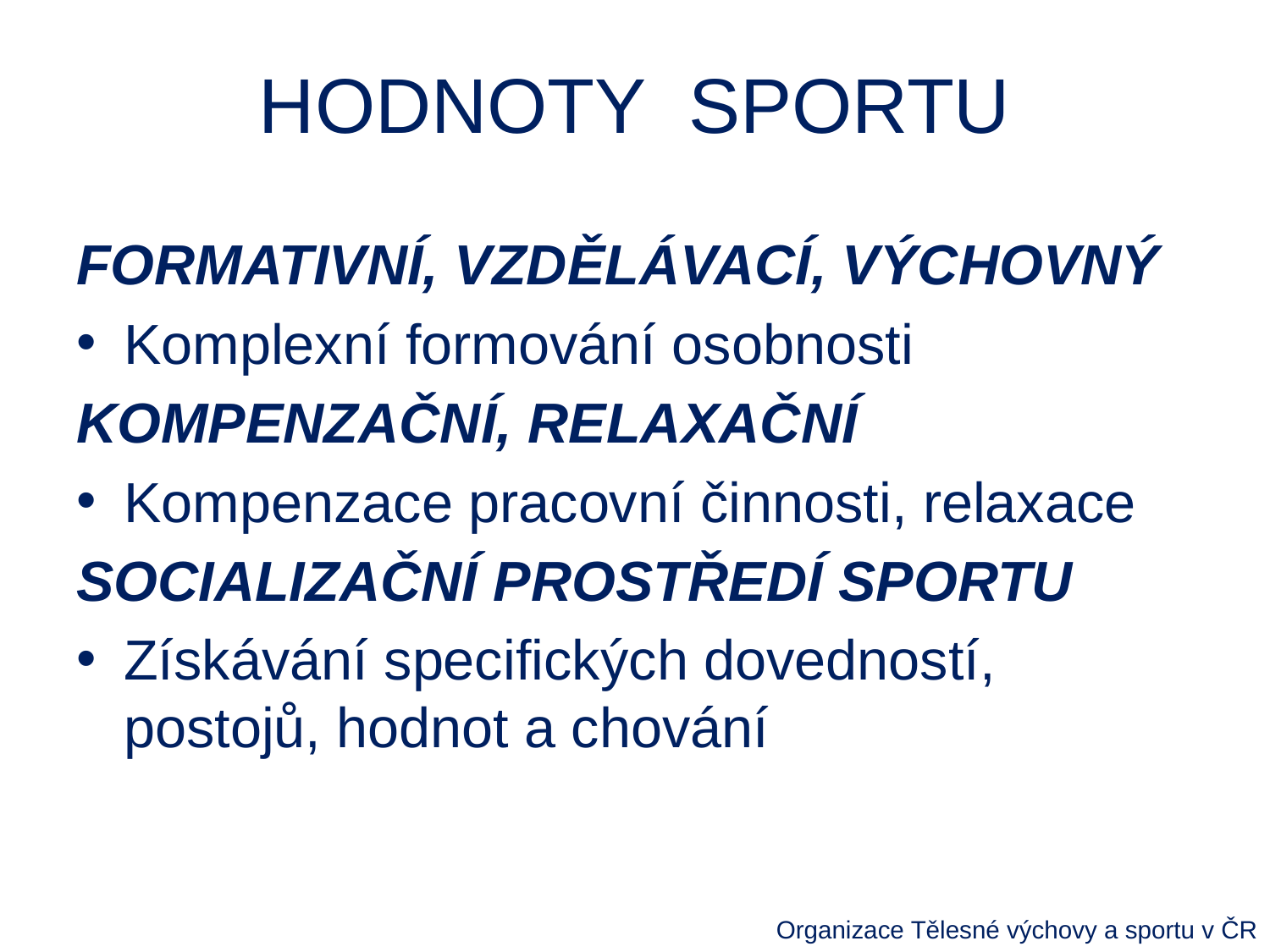

# HODNOTY  SPORTU
FORMATIVNÍ, VZDĚLÁVACÍ, VÝCHOVNÝ
Komplexní formování osobnosti
KOMPENZAČNÍ, RELAXAČNÍ
Kompenzace pracovní činnosti, relaxace
SOCIALIZAČNÍ PROSTŘEDÍ SPORTU
Získávání specifických dovedností, postojů, hodnot a chování

Organizace Tělesné výchovy a sportu v ČR